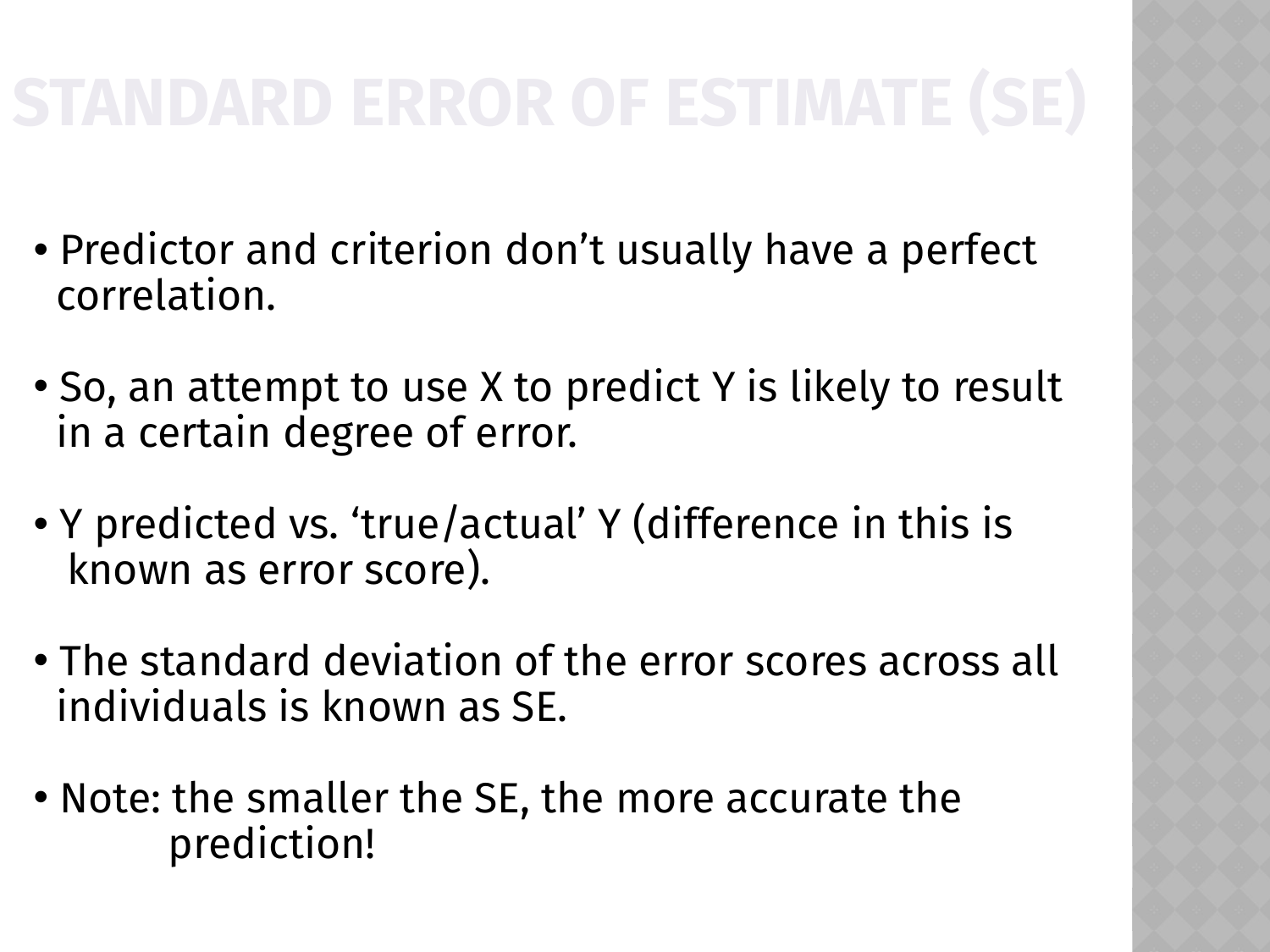

Standard error of estimate (SE)
 Predictor and criterion don’t usually have a perfect
  correlation.

 So, an attempt to use X to predict Y is likely to result
  in a certain degree of error.

 Y predicted vs. ‘true/actual’ Y (difference in this is
   known as error score).

 The standard deviation of the error scores across all
  individuals is known as SE.

 Note: the smaller the SE, the more accurate the
            prediction!